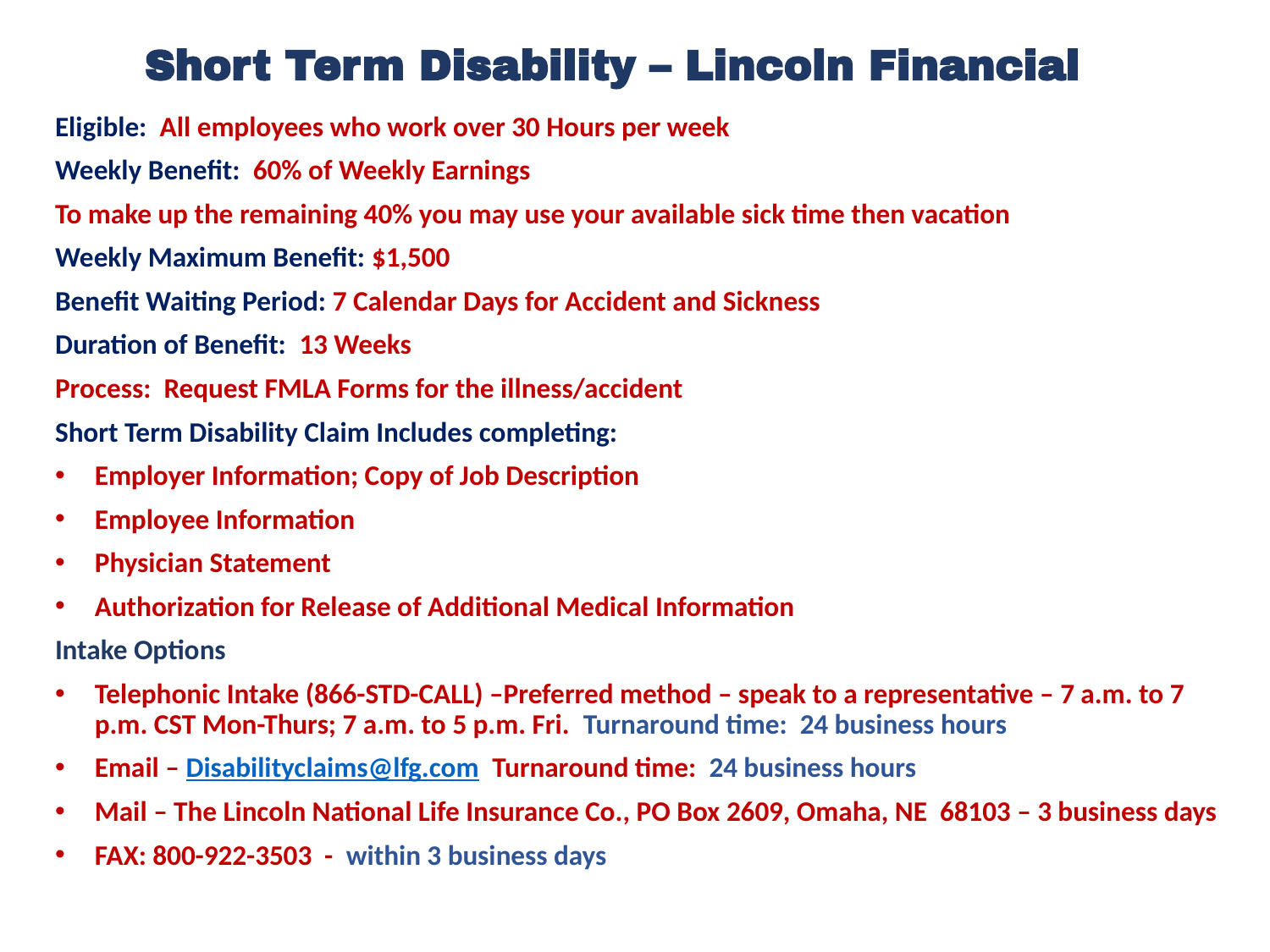

# Short Term Disability – Lincoln Financial
Eligible:  All employees who work over 30 Hours per week
Weekly Benefit:  60% of Weekly Earnings
To make up the remaining 40% you may use your available sick time then vacation
Weekly Maximum Benefit: $1,500
Benefit Waiting Period: 7 Calendar Days for Accident and Sickness
Duration of Benefit:  13 Weeks
Process:  Request FMLA Forms for the illness/accident
Short Term Disability Claim Includes completing:
Employer Information; Copy of Job Description
Employee Information
Physician Statement
Authorization for Release of Additional Medical Information
Intake Options
Telephonic Intake (866-STD-CALL) –Preferred method – speak to a representative – 7 a.m. to 7 p.m. CST Mon-Thurs; 7 a.m. to 5 p.m. Fri.  Turnaround time:  24 business hours
Email – Disabilityclaims@lfg.com  Turnaround time:  24 business hours
Mail – The Lincoln National Life Insurance Co., PO Box 2609, Omaha, NE  68103 – 3 business days
FAX: 800-922-3503  -  within 3 business days